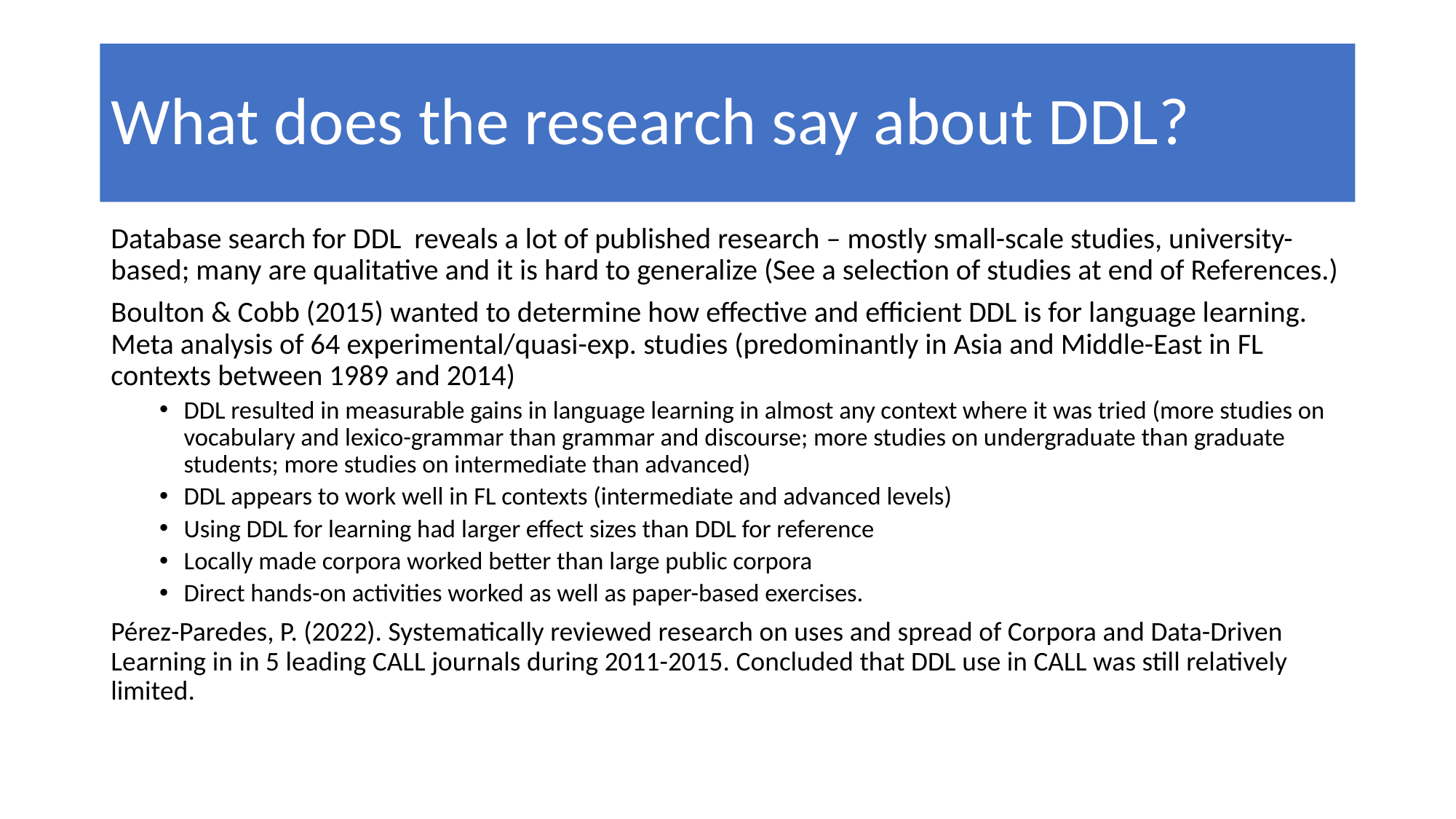

# What does the research say about DDL?
Database search for DDL  reveals a lot of published research – mostly small-scale studies, university-based; many are qualitative and it is hard to generalize (See a selection of studies at end of References.)
Boulton & Cobb (2015) wanted to determine how effective and efficient DDL is for language learning. Meta analysis of 64 experimental/quasi-exp. studies (predominantly in Asia and Middle-East in FL contexts between 1989 and 2014)
DDL resulted in measurable gains in language learning in almost any context where it was tried (more studies on vocabulary and lexico-grammar than grammar and discourse; more studies on undergraduate than graduate students; more studies on intermediate than advanced)
DDL appears to work well in FL contexts (intermediate and advanced levels)
Using DDL for learning had larger effect sizes than DDL for reference
Locally made corpora worked better than large public corpora
Direct hands-on activities worked as well as paper-based exercises.
Pérez-Paredes, P. (2022). Systematically reviewed research on uses and spread of Corpora and Data-Driven Learning in in 5 leading CALL journals during 2011-2015. Concluded that DDL use in CALL was still relatively limited.